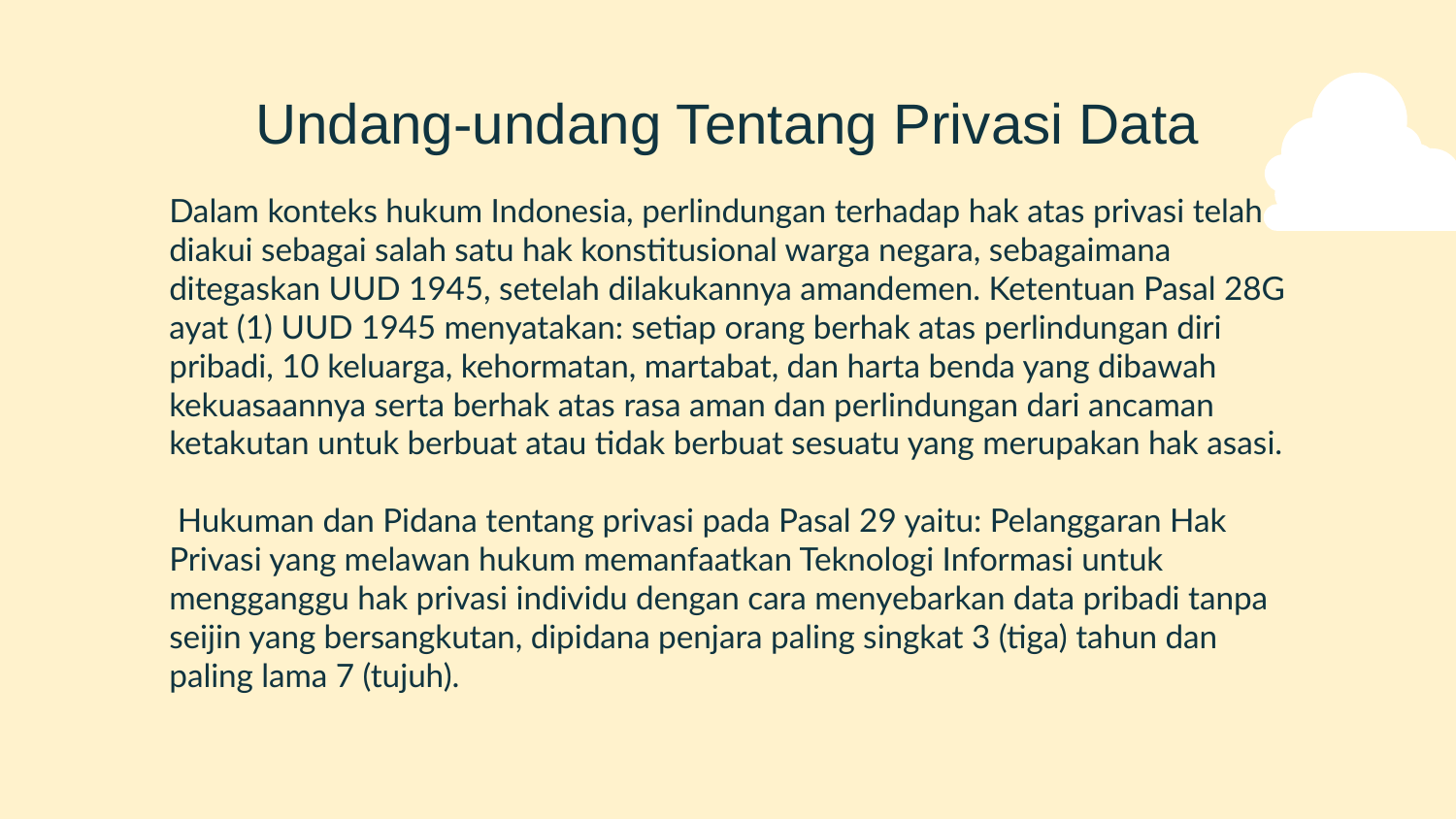

# Undang-undang Tentang Privasi Data
Dalam konteks hukum Indonesia, perlindungan terhadap hak atas privasi telah diakui sebagai salah satu hak konstitusional warga negara, sebagaimana ditegaskan UUD 1945, setelah dilakukannya amandemen. Ketentuan Pasal 28G ayat (1) UUD 1945 menyatakan: setiap orang berhak atas perlindungan diri pribadi, 10 keluarga, kehormatan, martabat, dan harta benda yang dibawah kekuasaannya serta berhak atas rasa aman dan perlindungan dari ancaman ketakutan untuk berbuat atau tidak berbuat sesuatu yang merupakan hak asasi.

 Hukuman dan Pidana tentang privasi pada Pasal 29 yaitu: Pelanggaran Hak Privasi yang melawan hukum memanfaatkan Teknologi Informasi untuk mengganggu hak privasi individu dengan cara menyebarkan data pribadi tanpa seijin yang bersangkutan, dipidana penjara paling singkat 3 (tiga) tahun dan paling lama 7 (tujuh).